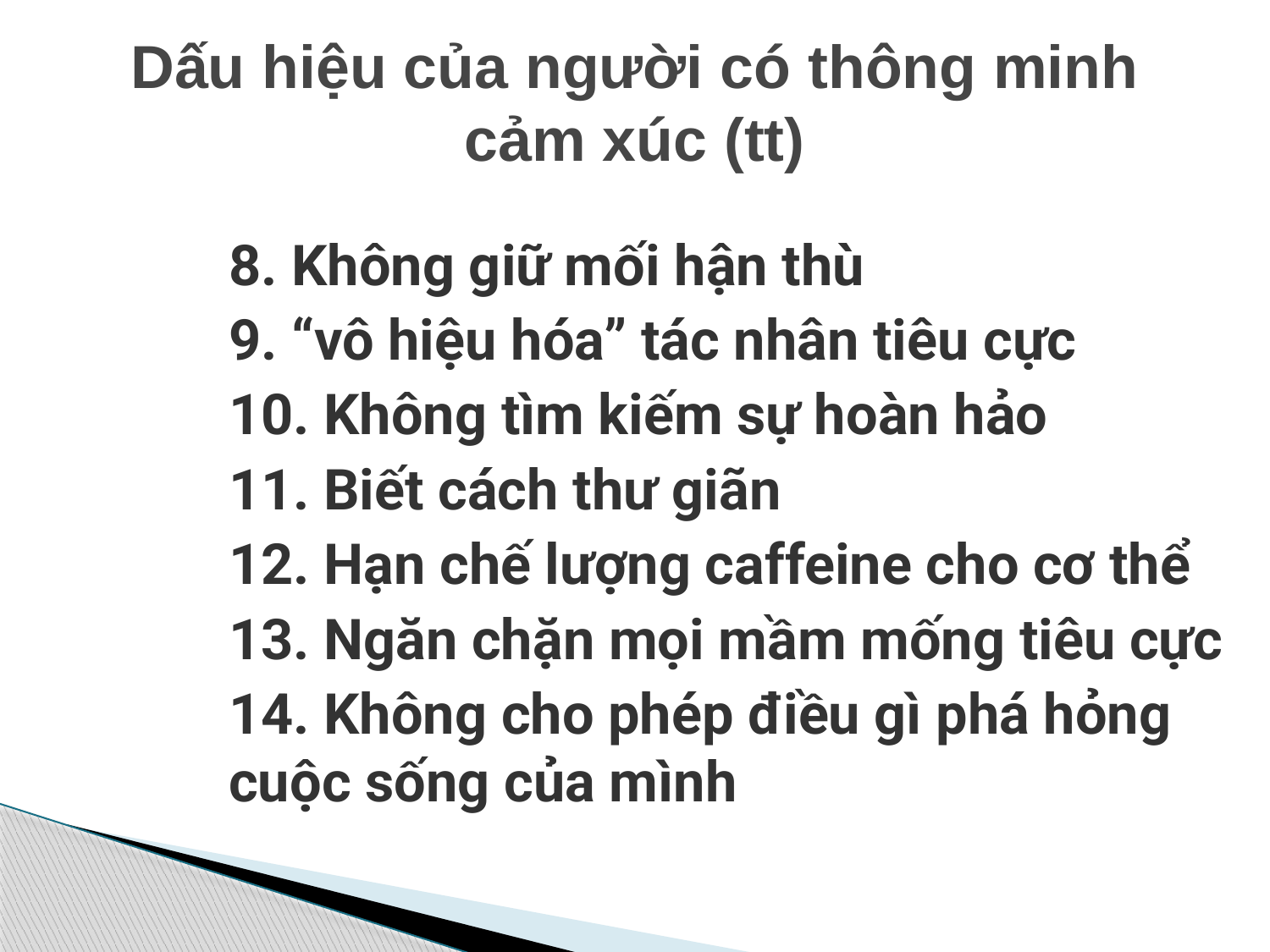

# Dấu hiệu của người có thông minh cảm xúc (tt)
8. Không giữ mối hận thù
9. “vô hiệu hóa” tác nhân tiêu cực
10. Không tìm kiếm sự hoàn hảo
11. Biết cách thư giãn
12. Hạn chế lượng caffeine cho cơ thể
13. Ngăn chặn mọi mầm mống tiêu cực
14. Không cho phép điều gì phá hỏng cuộc sống của mình